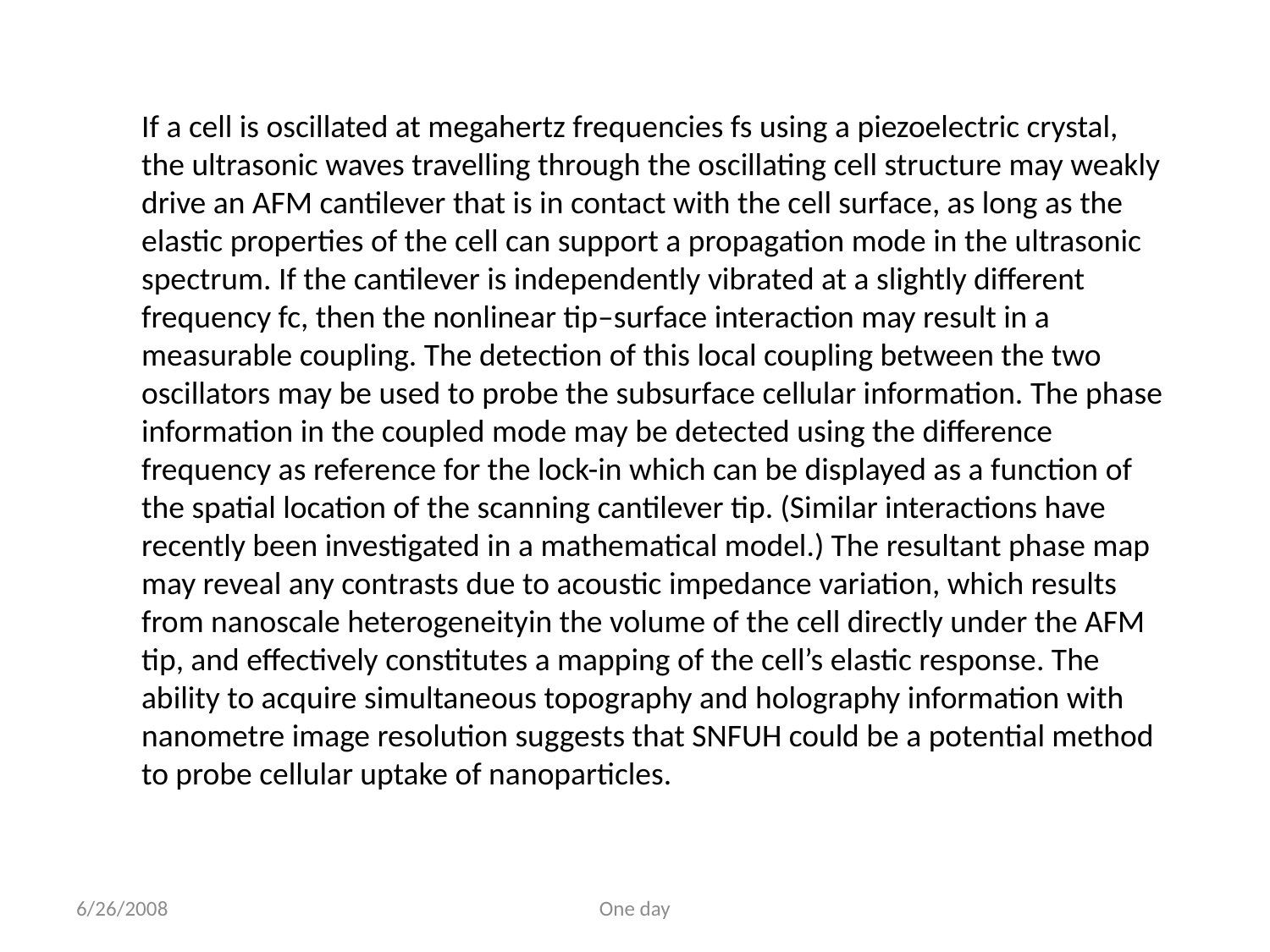

If a cell is oscillated at megahertz frequencies fs using a piezoelectric crystal, the ultrasonic waves travelling through the oscillating cell structure may weakly drive an AFM cantilever that is in contact with the cell surface, as long as the elastic properties of the cell can support a propagation mode in the ultrasonic spectrum. If the cantilever is independently vibrated at a slightly different frequency fc, then the nonlinear tip–surface interaction may result in a measurable coupling. The detection of this local coupling between the two oscillators may be used to probe the subsurface cellular information. The phase information in the coupled mode may be detected using the difference frequency as reference for the lock-in which can be displayed as a function of the spatial location of the scanning cantilever tip. (Similar interactions have recently been investigated in a mathematical model.) The resultant phase map may reveal any contrasts due to acoustic impedance variation, which results from nanoscale heterogeneityin the volume of the cell directly under the AFM tip, and effectively constitutes a mapping of the cell’s elastic response. The ability to acquire simultaneous topography and holography information with nanometre image resolution suggests that SNFUH could be a potential method to probe cellular uptake of nanoparticles.

6/26/2008
One day